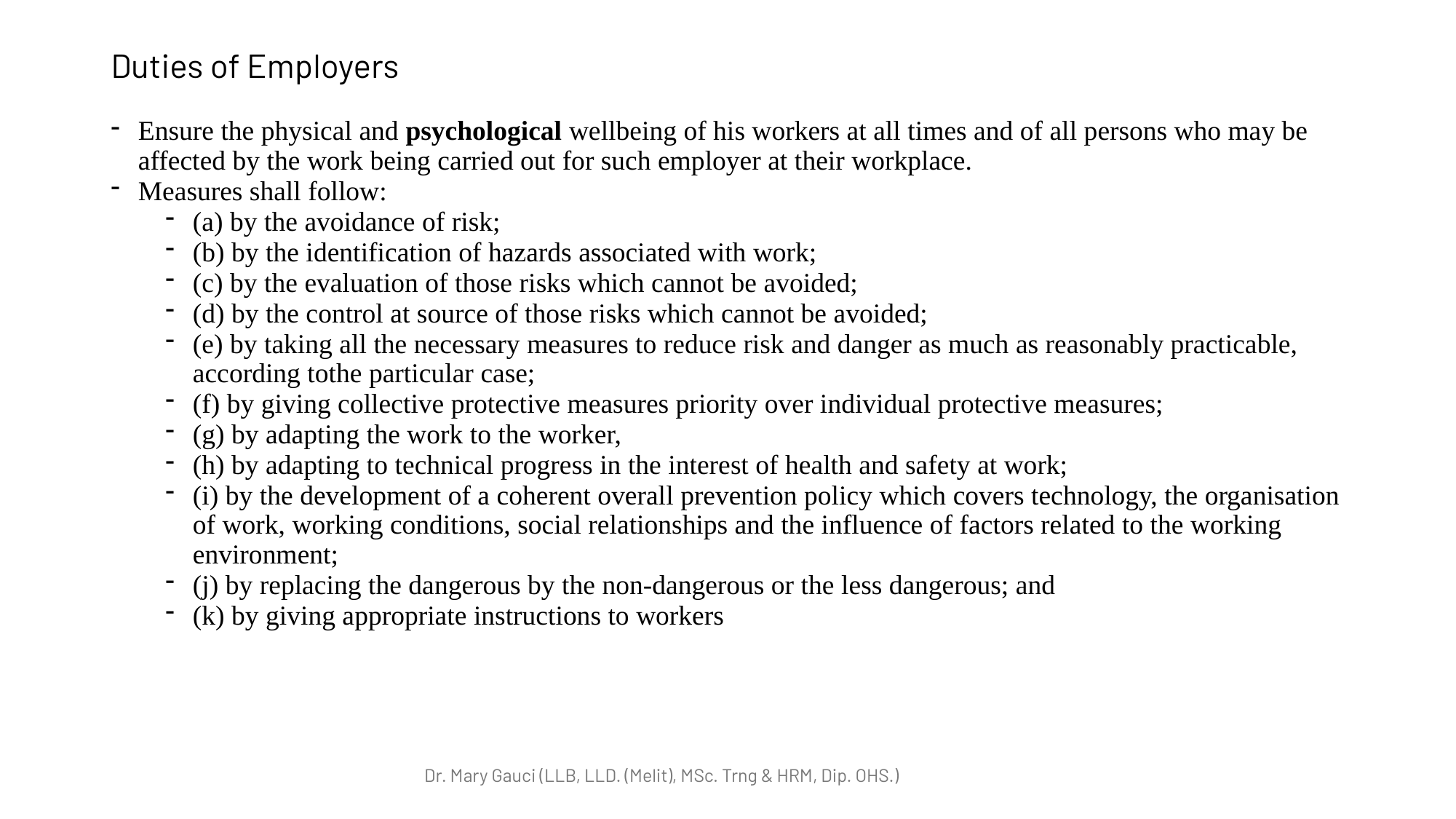

# Duties of Employers
Ensure the physical and psychological wellbeing of his workers at all times and of all persons who may be affected by the work being carried out for such employer at their workplace.
Measures shall follow:
(a) by the avoidance of risk;
(b) by the identification of hazards associated with work;
(c) by the evaluation of those risks which cannot be avoided;
(d) by the control at source of those risks which cannot be avoided;
(e) by taking all the necessary measures to reduce risk and danger as much as reasonably practicable, according tothe particular case;
(f) by giving collective protective measures priority over individual protective measures;
(g) by adapting the work to the worker,
(h) by adapting to technical progress in the interest of health and safety at work;
(i) by the development of a coherent overall prevention policy which covers technology, the organisation of work, working conditions, social relationships and the influence of factors related to the working environment;
(j) by replacing the dangerous by the non-dangerous or the less dangerous; and
(k) by giving appropriate instructions to workers

Dr. Mary Gauci (LLB, LLD. (Melit), MSc. Trng & HRM, Dip. OHS.)